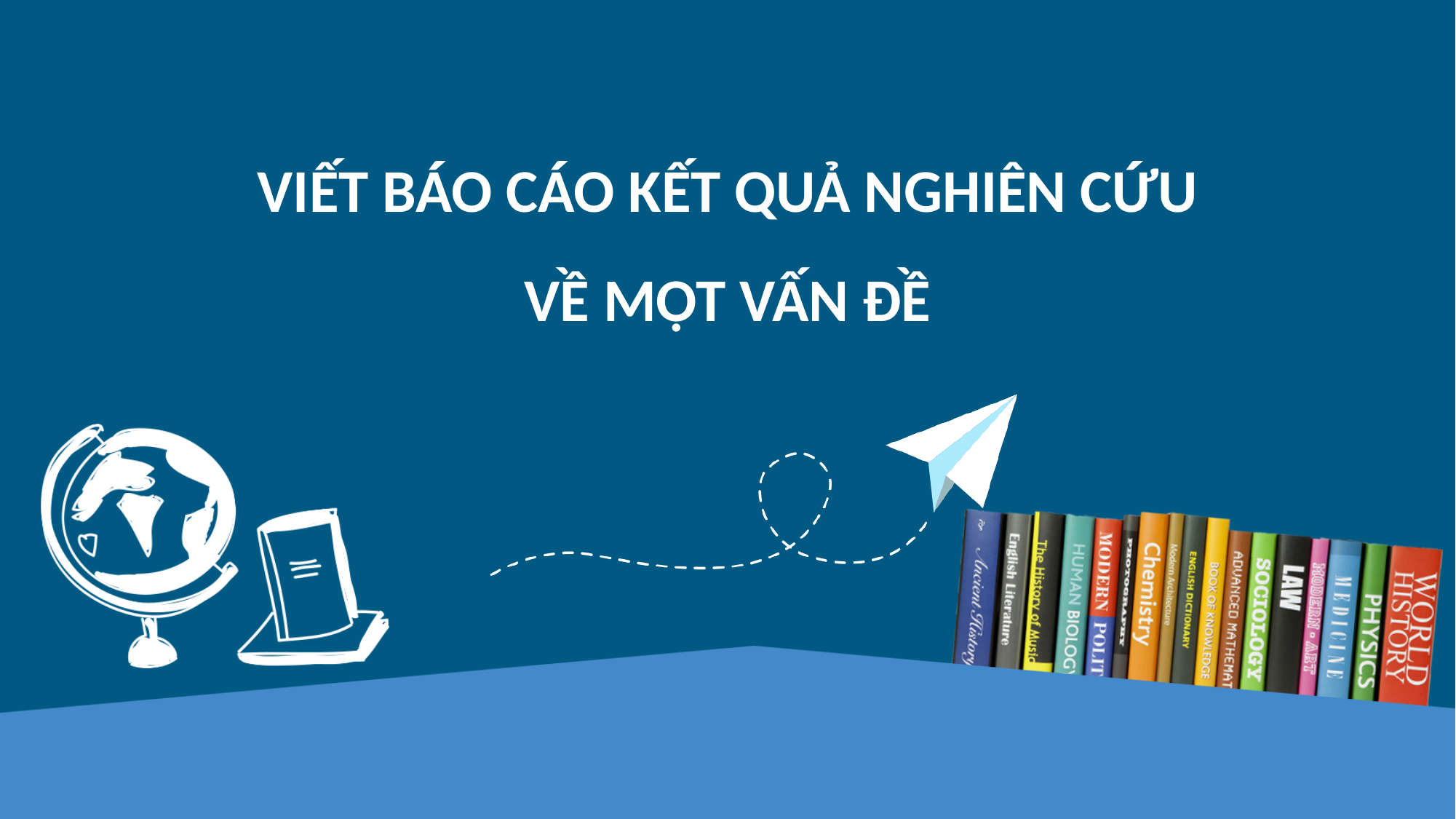

VIẾT BÁO CÁO KẾT QUẢ NGHIÊN CỨU VỀ MỘT VẤN ĐỀ